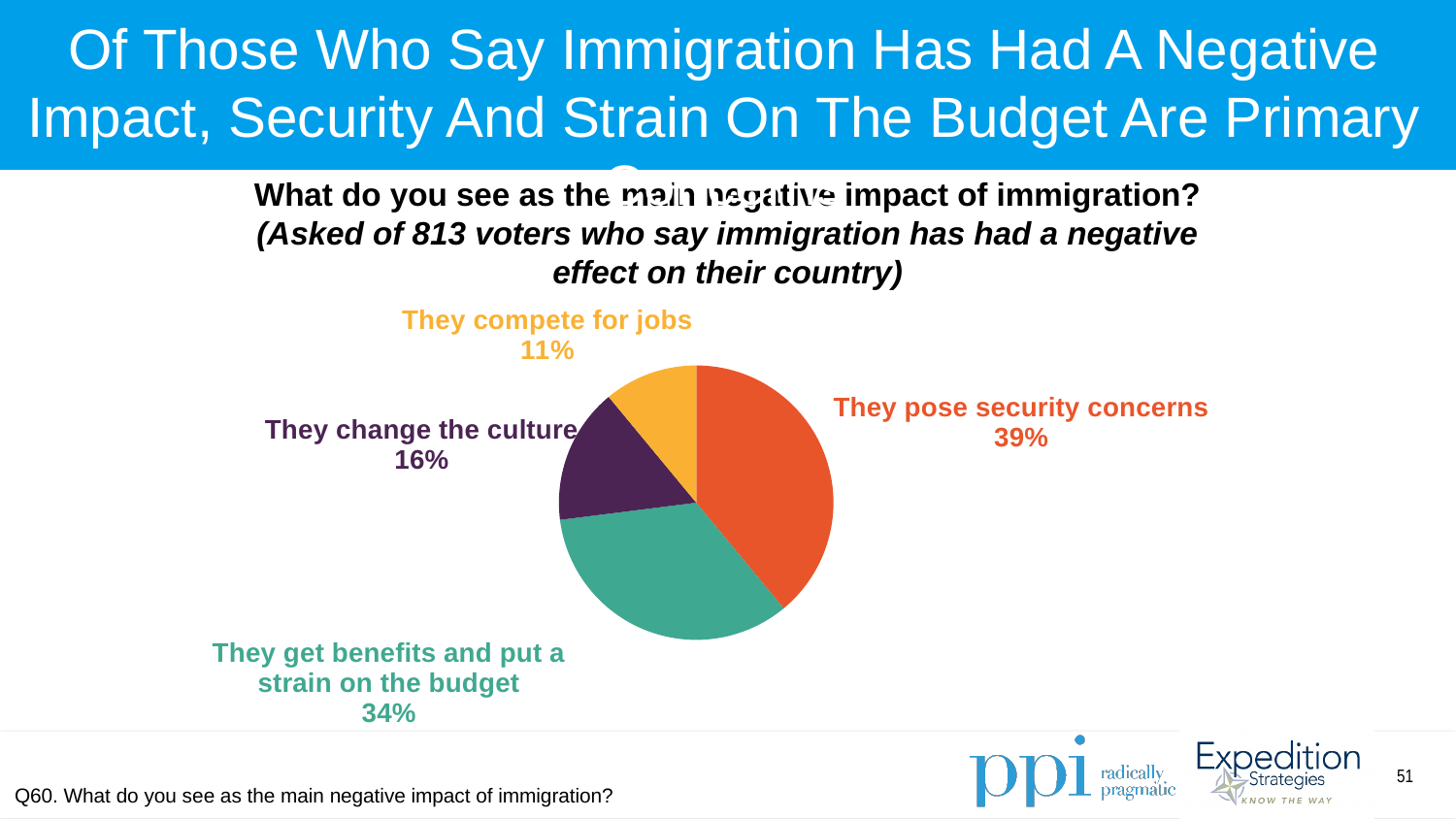

Of Those Who Say Immigration Has Had A Negative Impact, Security And Strain On The Budget Are Primary Concerns
What do you see as the main negative impact of immigration?
(Asked of 813 voters who say immigration has had a negative effect on their country)

### Chart

| Category | Column1 |
|---|---|
| They pose security concerns | 0.39 |
| They get benefits and put a strain on the budget | 0.34 |
| They change the culture | 0.16 |
| They compete for jobs | 0.11 |
Q60. What do you see as the main negative impact of immigration?